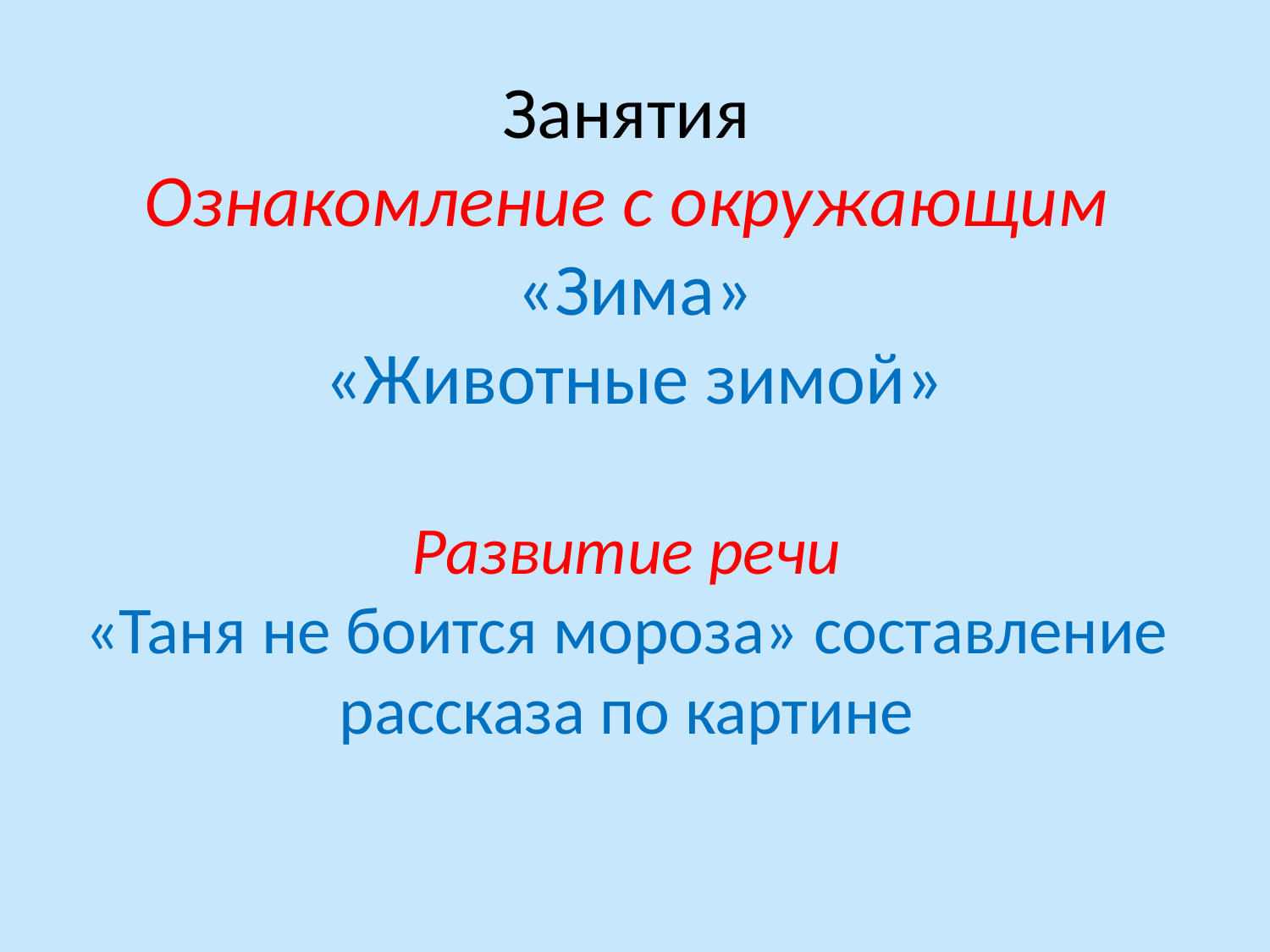

# Занятия Ознакомление с окружающим «Зима» «Животные зимой» Развитие речи «Таня не боится мороза» составление рассказа по картине